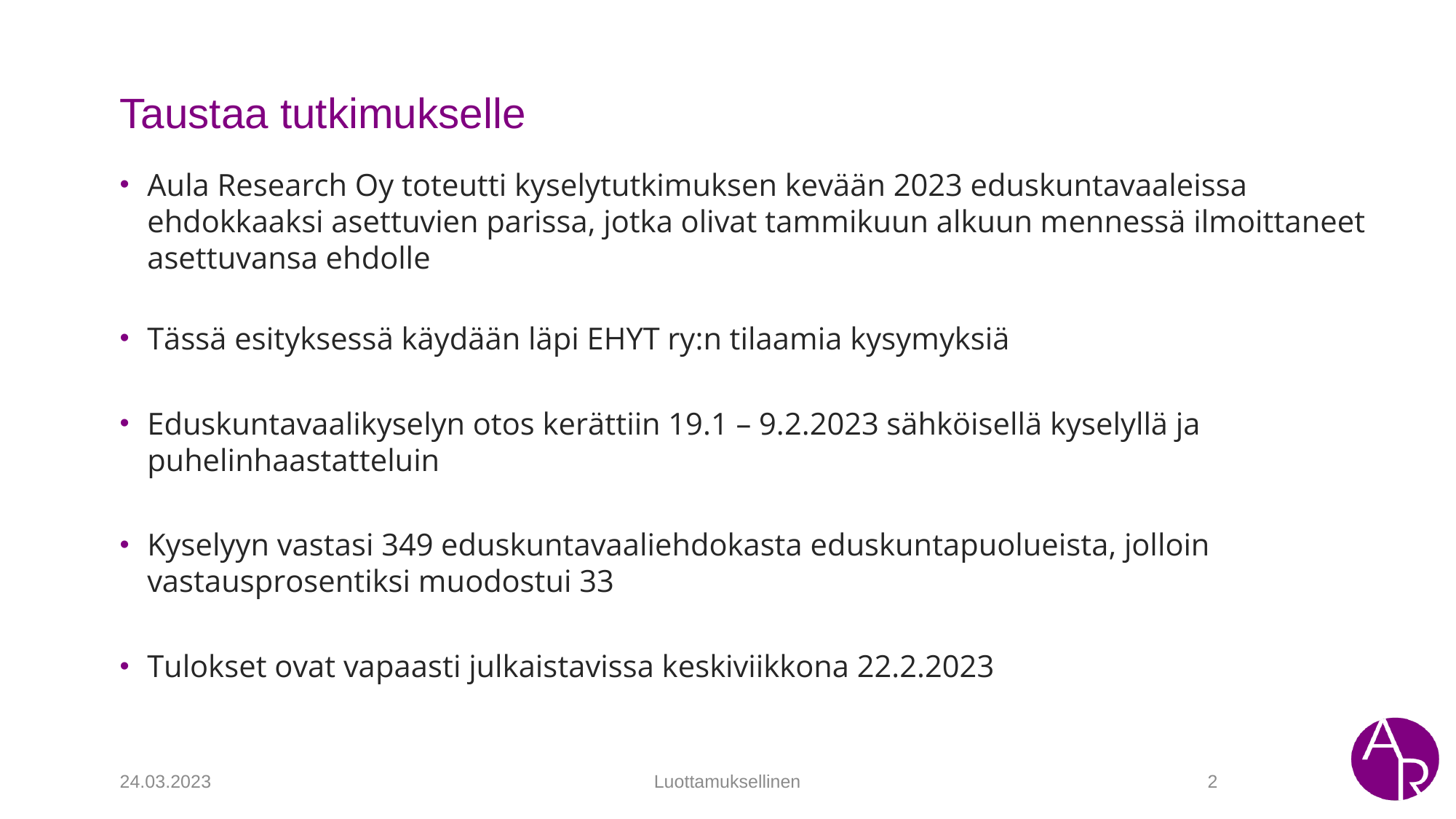

# Taustaa tutkimukselle
Aula Research Oy toteutti kyselytutkimuksen kevään 2023 eduskuntavaaleissa ehdokkaaksi asettuvien parissa, jotka olivat tammikuun alkuun mennessä ilmoittaneet asettuvansa ehdolle

Tässä esityksessä käydään läpi EHYT ry:n tilaamia kysymyksiä

Eduskuntavaalikyselyn otos kerättiin 19.1 – 9.2.2023 sähköisellä kyselyllä ja puhelinhaastatteluin

Kyselyyn vastasi 349 eduskuntavaaliehdokasta eduskuntapuolueista, jolloin vastausprosentiksi muodostui 33

Tulokset ovat vapaasti julkaistavissa keskiviikkona 22.2.2023

24.03.2023
Luottamuksellinen
2